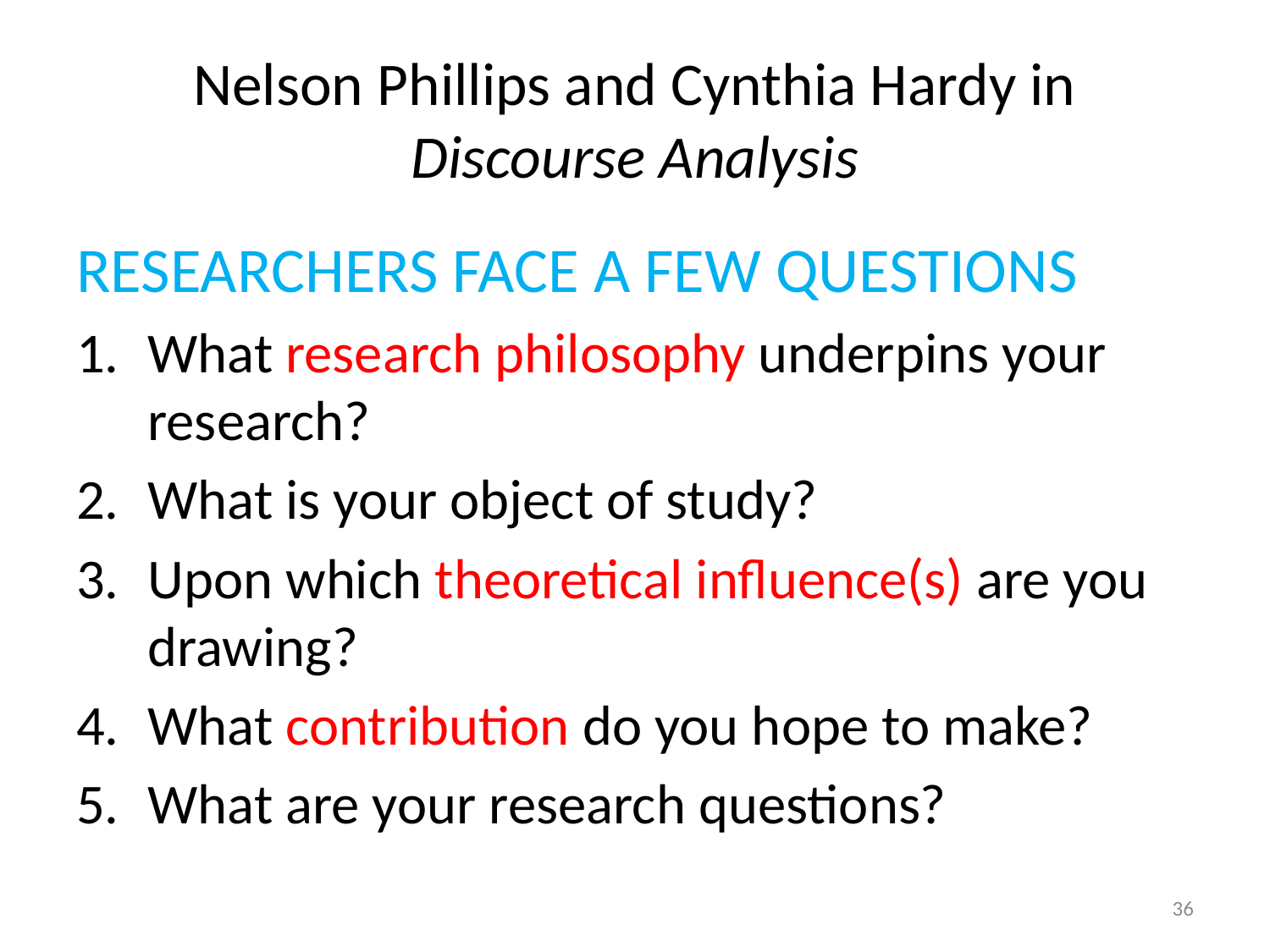

# Nelson Phillips and Cynthia Hardy in Discourse Analysis
RESEARCHERS FACE A FEW QUESTIONS
What research philosophy underpins your research?
What is your object of study?
Upon which theoretical influence(s) are you drawing?
What contribution do you hope to make?
What are your research questions?
36